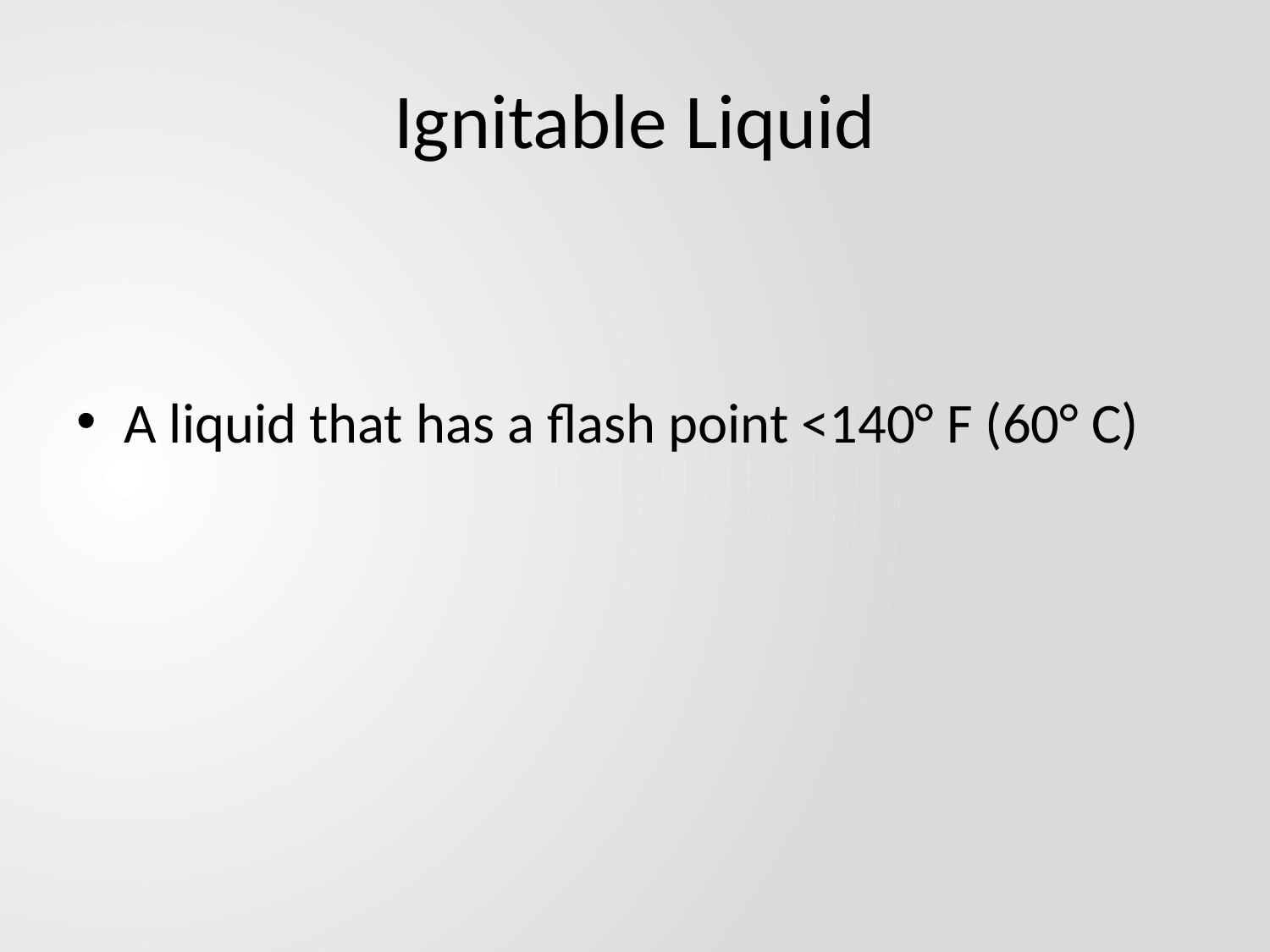

# Ignitable Liquid

A liquid that has a flash point <140° F (60° C)